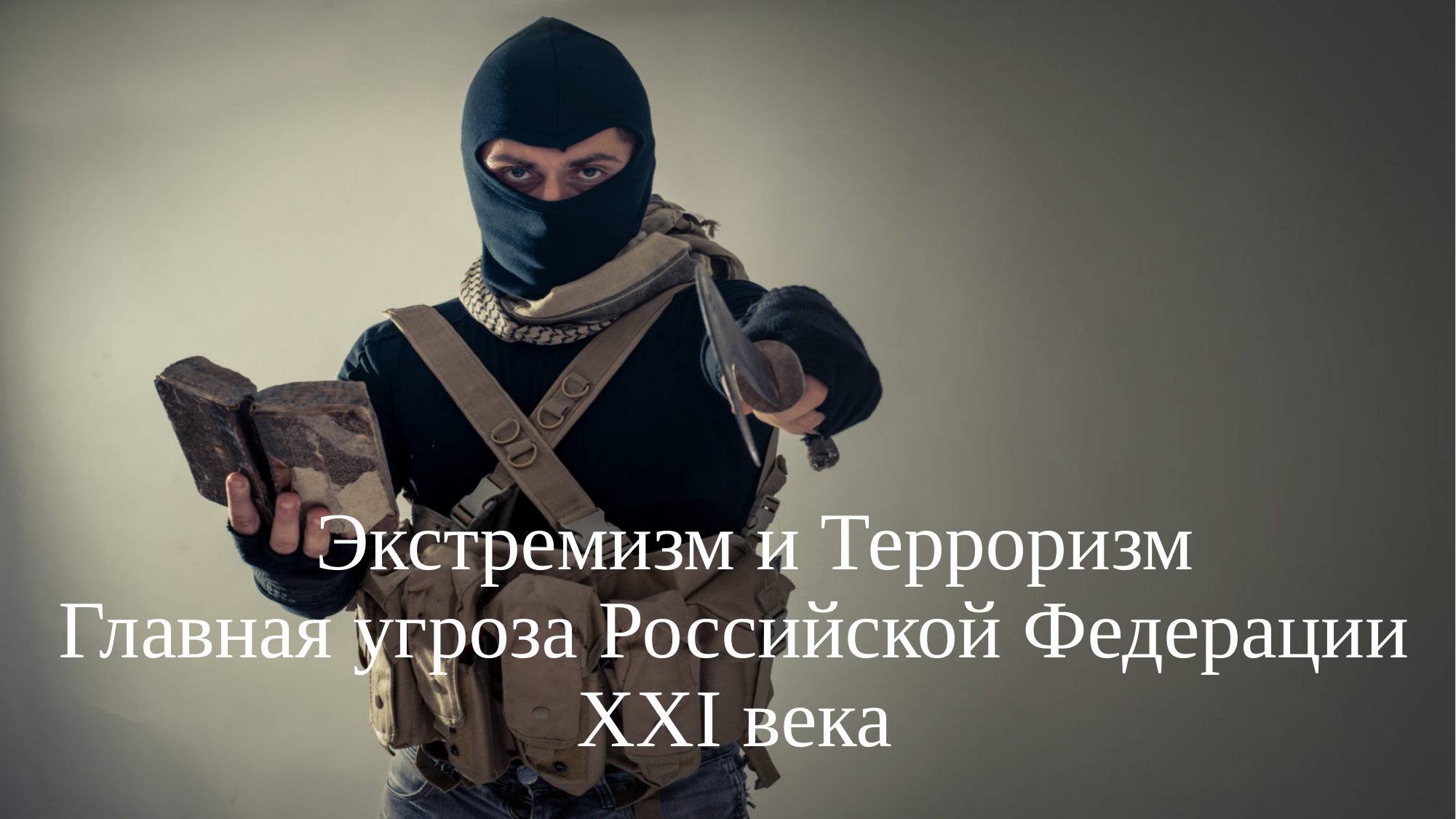

# Экстремизм и Терроризм Главная угроза Российской Федерации XXI века